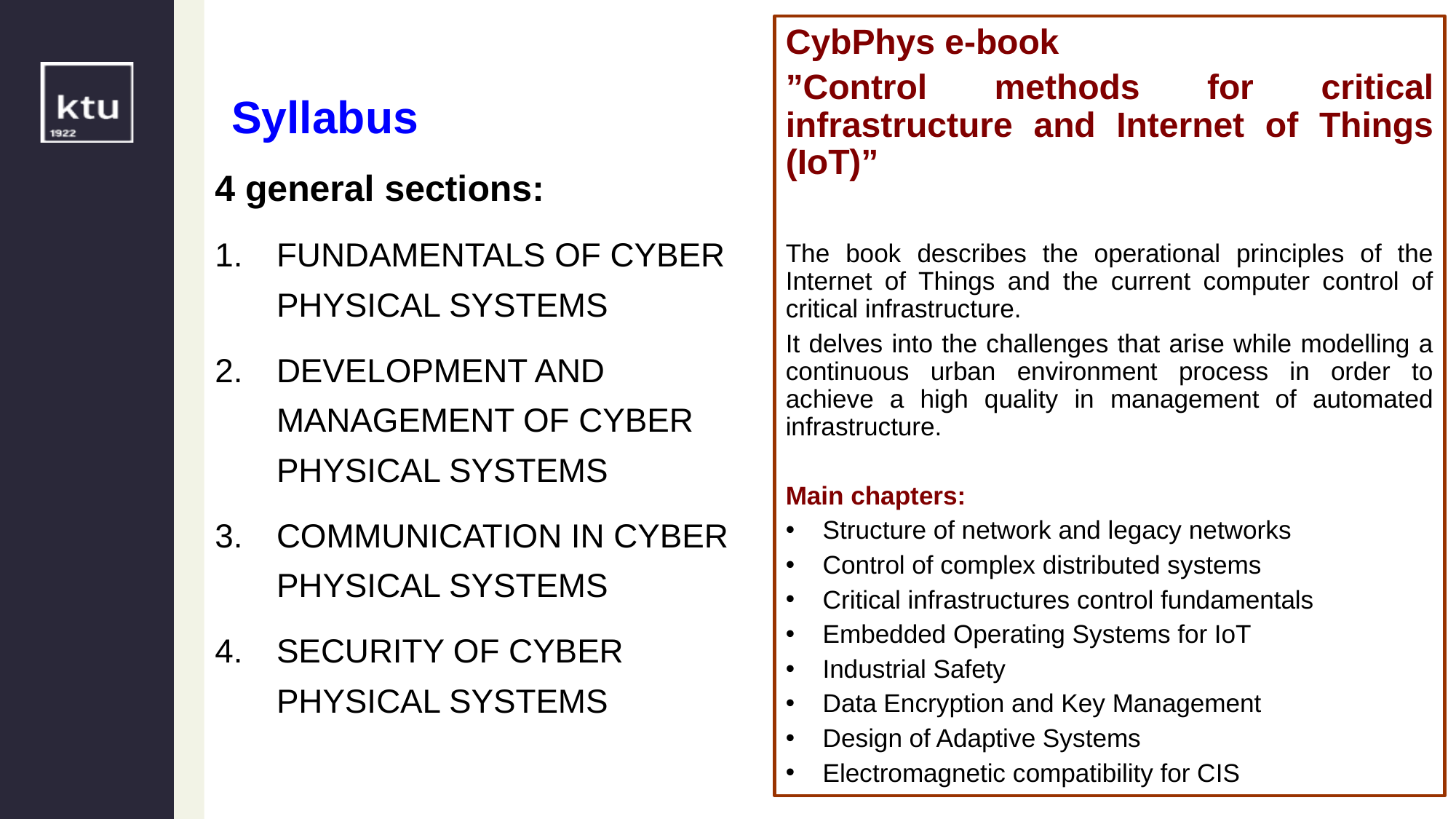

CybPhys e-book
”Control methods for critical infrastructure and Internet of Things (IoT)”

The book describes the operational principles of the Internet of Things and the current computer control of critical infrastructure.
It delves into the challenges that arise while modelling a continuous urban environment process in order to achieve a high quality in management of automated infrastructure.

Main chapters:
Structure of network and legacy networks
Control of complex distributed systems
Critical infrastructures control fundamentals
Embedded Operating Systems for IoT
Industrial Safety
Data Encryption and Key Management
Design of Adaptive Systems
Electromagnetic compatibility for CIS

Syllabus
4 general sections:
FUNDAMENTALS OF CYBER PHYSICAL SYSTEMS
DEVELOPMENT AND MANAGEMENT OF CYBER PHYSICAL SYSTEMS
COMMUNICATION IN CYBER PHYSICAL SYSTEMS
SECURITY OF CYBER PHYSICAL SYSTEMS